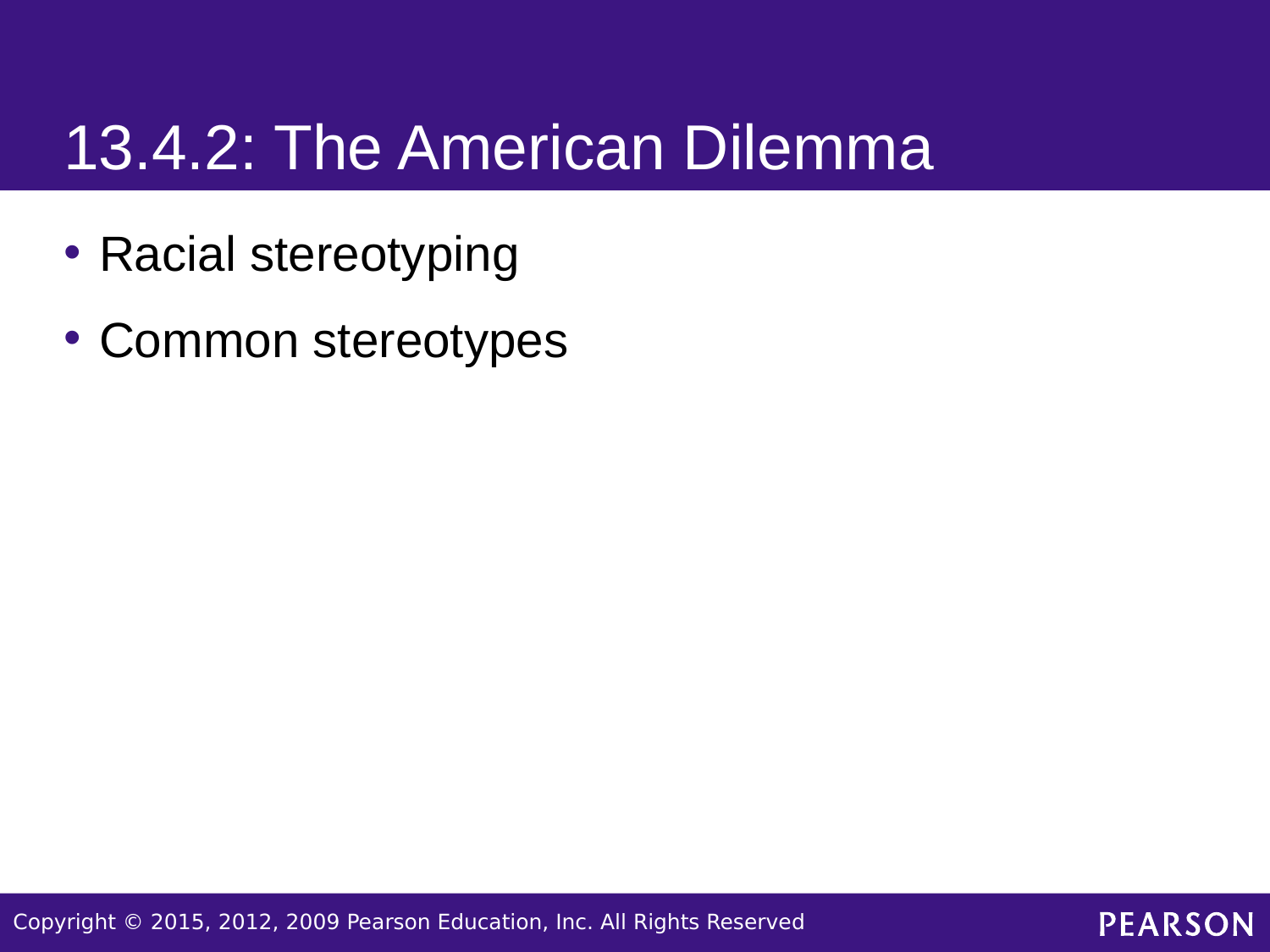

# 13.4.2: The American Dilemma
Racial stereotyping
Common stereotypes